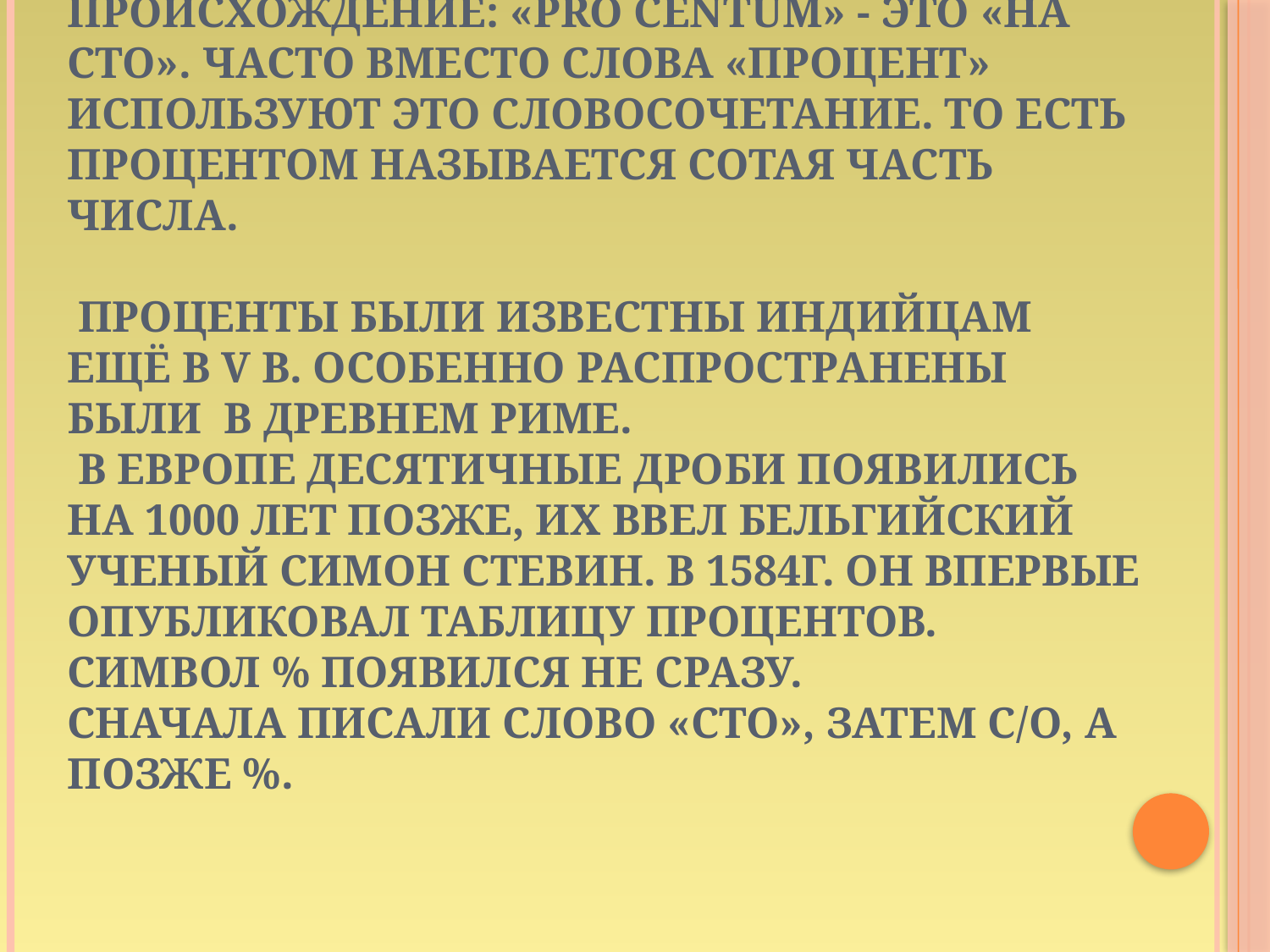

# НЕМНОГО ИСТОРИИ Слово «процент» имеет латинское происхождение: «pro centum» - это «на сто». Часто вместо слова «процент» используют это словосочетание. То есть процентом называется сотая часть числа. Проценты были известны индийцам ещё в V в. Особенно распространены были  в Древнем Риме. В Европе десятичные дроби появились на 1000 лет позже, их ввел бельгийский ученый Симон Стевин. В 1584г. Он впервые опубликовал таблицу процентов. Символ % появился не сразу. Сначала писали слово «сто», затем с/о, а позже %.